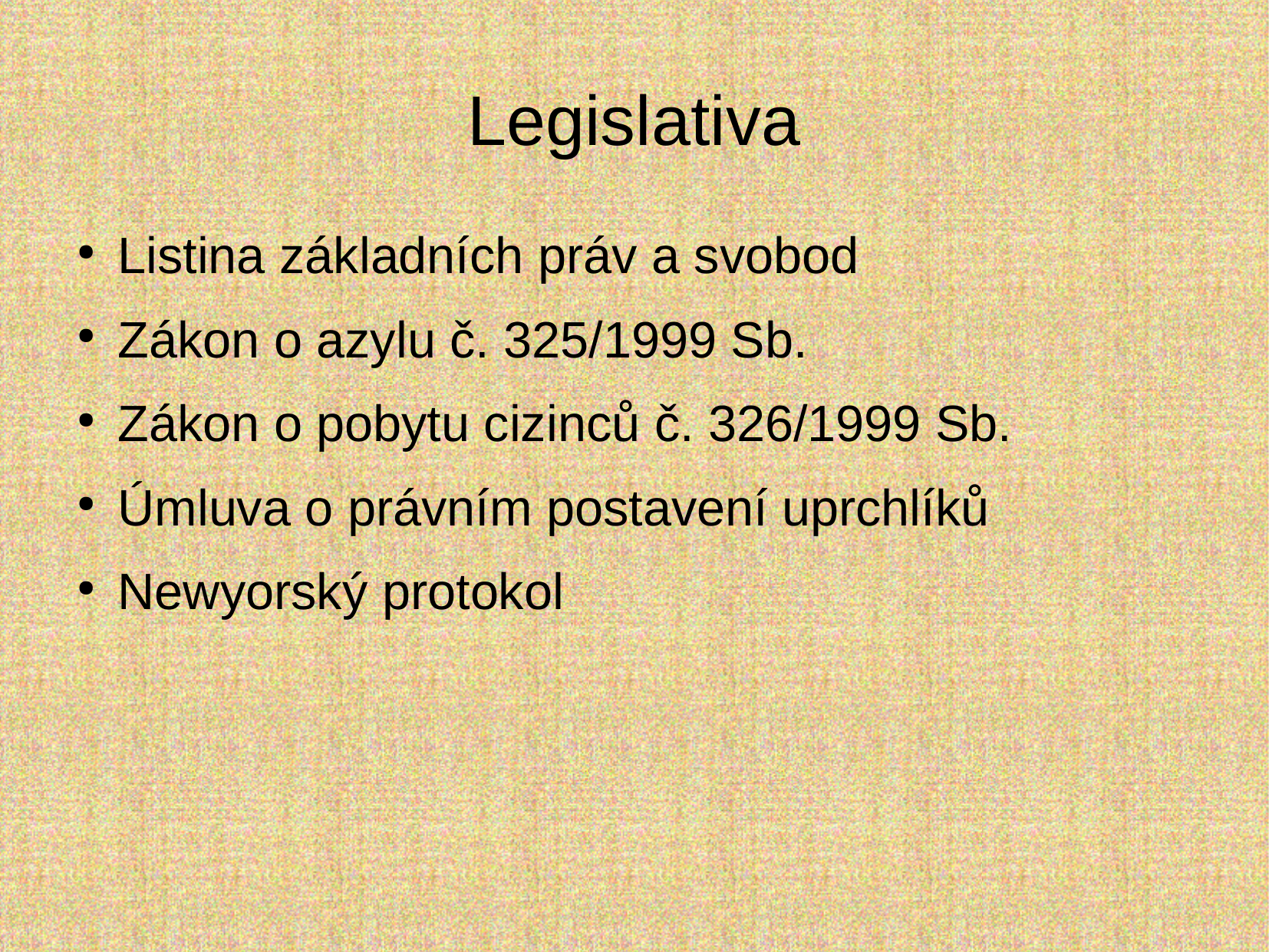

Legislativa
Listina základních práv a svobod
Zákon o azylu č. 325/1999 Sb.
Zákon o pobytu cizinců č. 326/1999 Sb.
Úmluva o právním postavení uprchlíků
Newyorský protokol